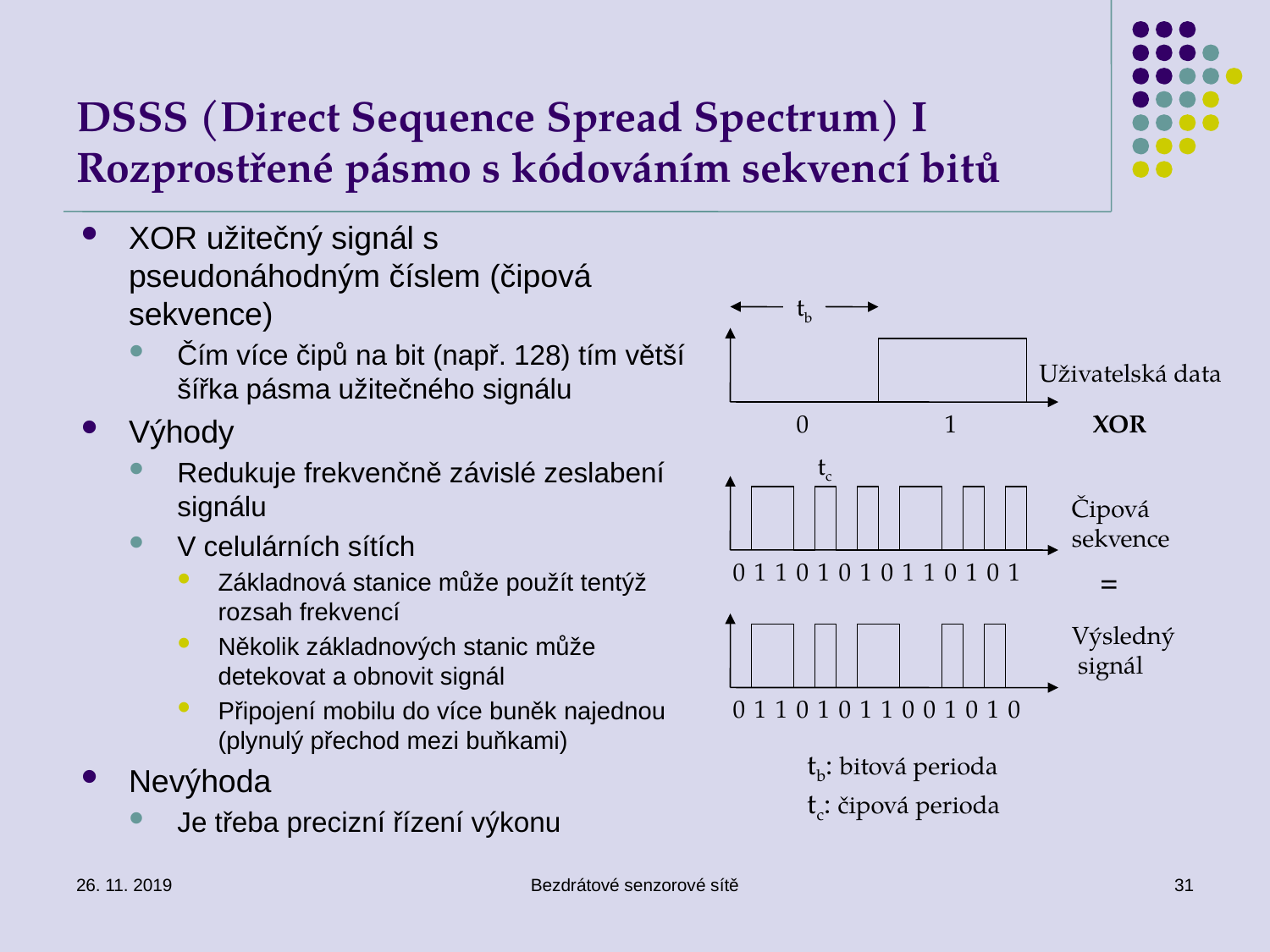

# DSSS (Direct Sequence Spread Spectrum) I Rozprostřené pásmo s kódováním sekvencí bitů
XOR užitečný signál s pseudonáhodným číslem (čipová sekvence)
Čím více čipů na bit (např. 128) tím větší šířka pásma užitečného signálu
Výhody
Redukuje frekvenčně závislé zeslabení signálu
V celulárních sítích
Základnová stanice může použít tentýž rozsah frekvencí
Několik základnových stanic může detekovat a obnovit signál
Připojení mobilu do více buněk najednou (plynulý přechod mezi buňkami)
Nevýhoda
Je třeba precizní řízení výkonu
tb

Uživatelská data

0
1
XOR
tc

Čipová
sekvence
0

1
1
0
1
0
1
0
1
1
0
1
0
1
=

Výsledný
 signál

0

1
1
0
1
0
1
1
0
0
1
0
1
0
tb: bitová perioda
tc: čipová perioda
26. 11. 2019
Bezdrátové senzorové sítě
31